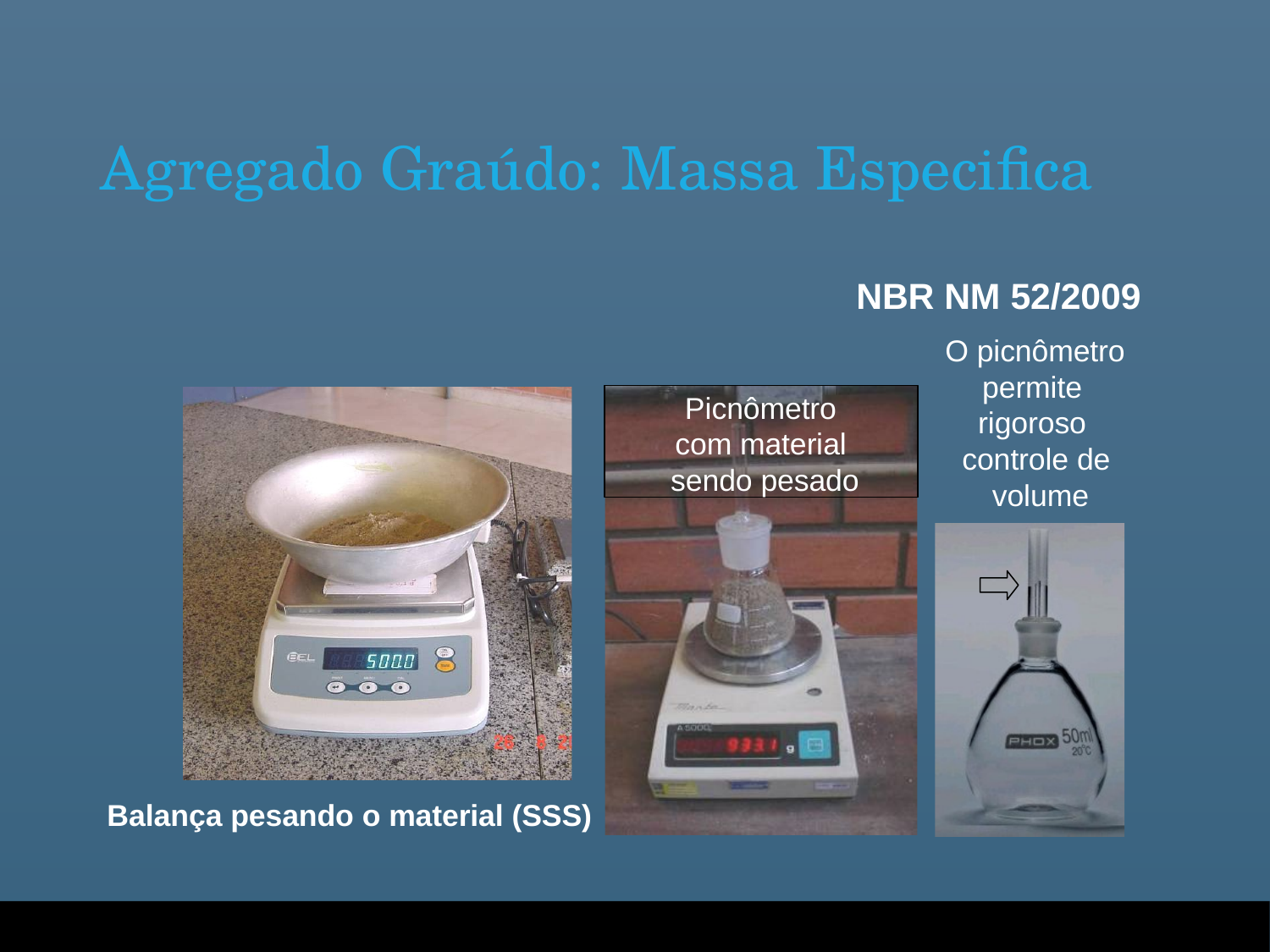

# Agregado Graúdo: Massa Especifica

NBR NM 52/2009
O picnômetro
permite  rigoroso  controle de  volume
Picnômetro  com material  sendo pesado

Balança pesando o material (SSS)